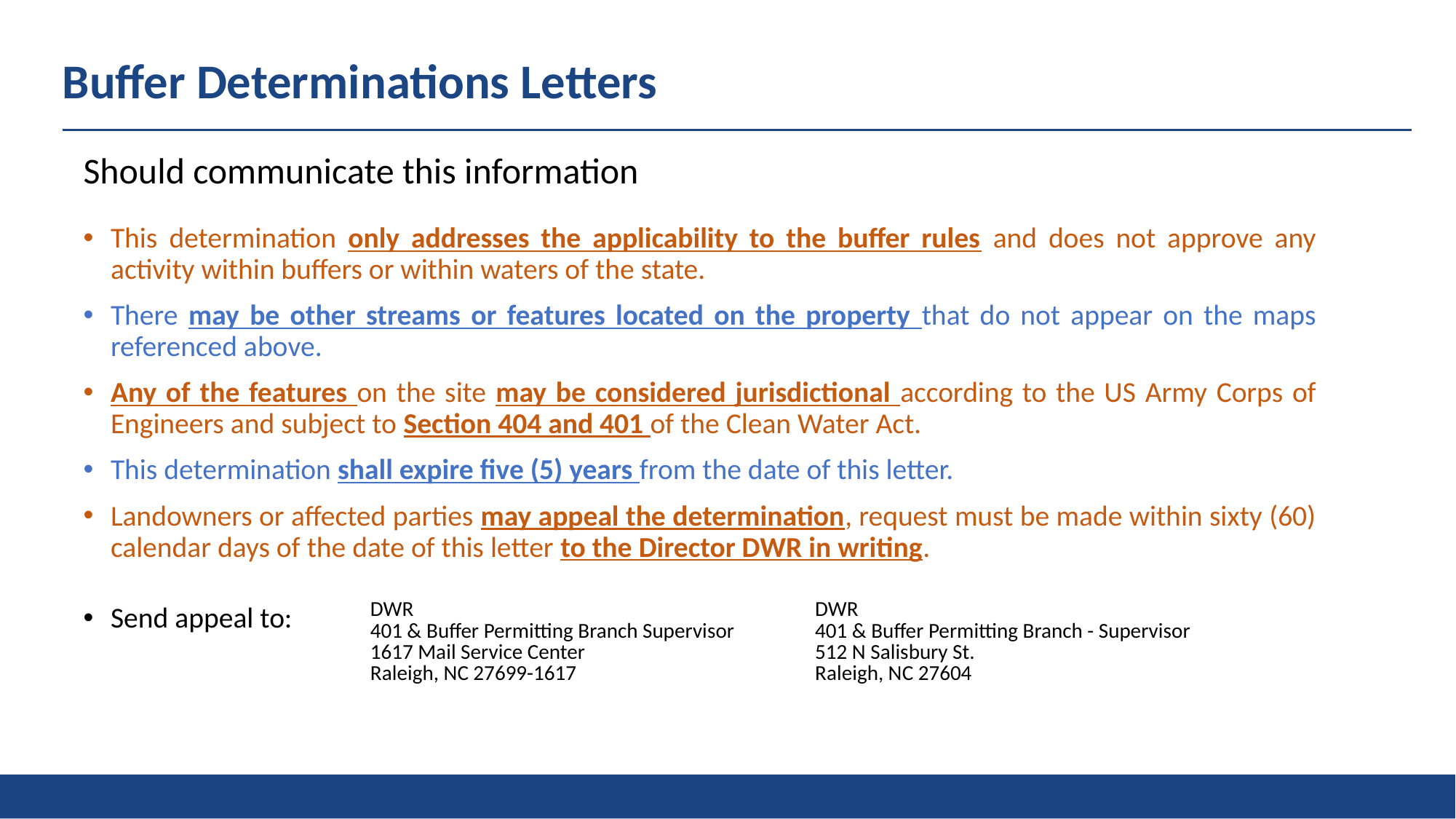

Buffer Determinations Letters
Should communicate this information

This determination only addresses the applicability to the buffer rules and does not approve any activity within buffers or within waters of the state.
There may be other streams or features located on the property that do not appear on the maps referenced above.
Any of the features on the site may be considered jurisdictional according to the US Army Corps of Engineers and subject to Section 404 and 401 of the Clean Water Act.
This determination shall expire five (5) years from the date of this letter.
Landowners or affected parties may appeal the determination, request must be made within sixty (60) calendar days of the date of this letter to the Director DWR in writing.

Send appeal to:

| DWR 401 & Buffer Permitting Branch Supervisor 1617 Mail Service Center Raleigh, NC 27699-1617 | DWR 401 & Buffer Permitting Branch - Supervisor 512 N Salisbury St. Raleigh, NC 27604 |
| --- | --- |